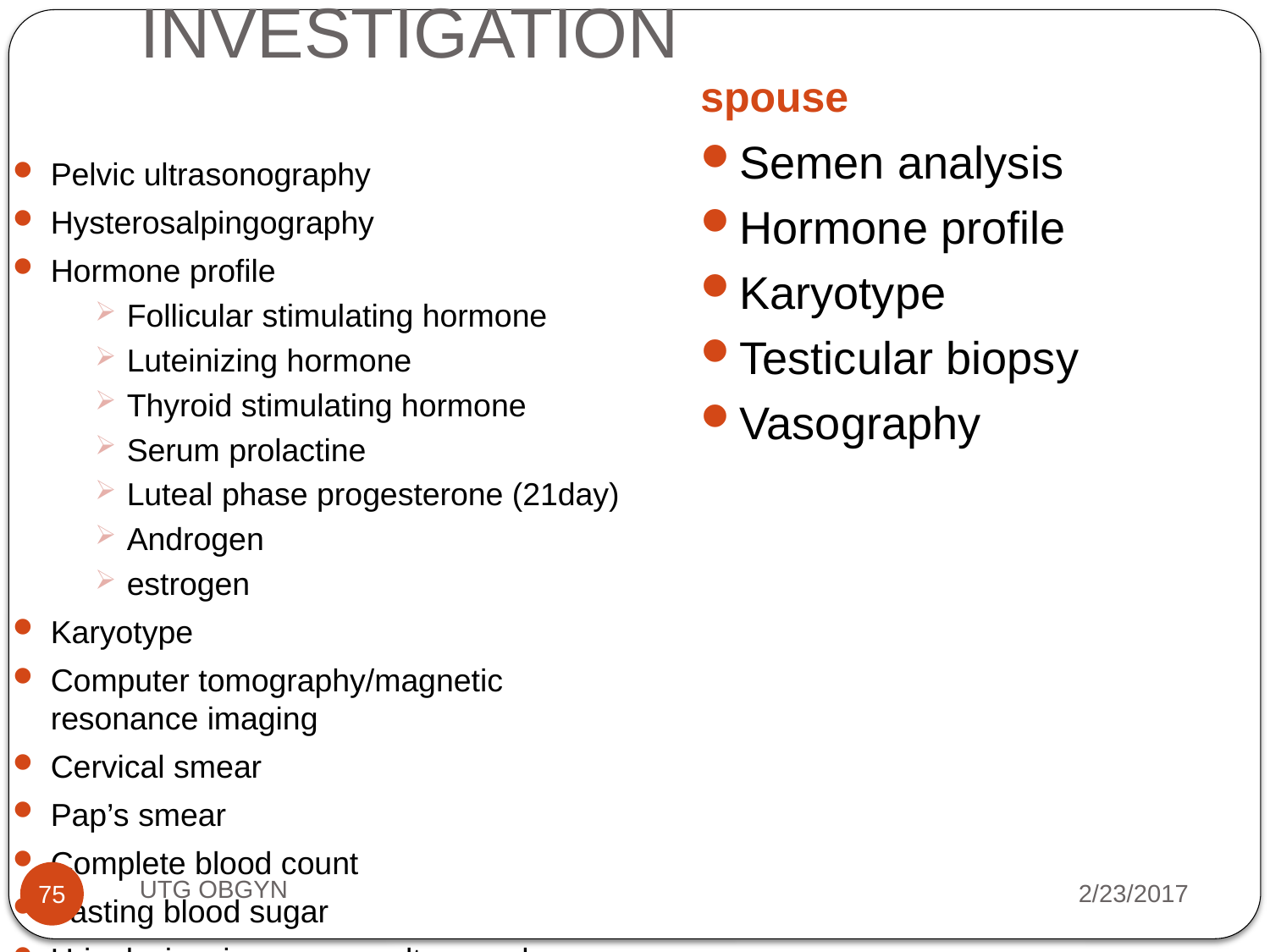

# INVESTIGATION

spouse
Semen analysis
Hormone profile
Karyotype
Testicular biopsy
Vasography
Pelvic ultrasonography
Hysterosalpingography
Hormone profile
Follicular stimulating hormone
Luteinizing hormone
Thyroid stimulating hormone
Serum prolactine
Luteal phase progesterone (21day)
Androgen
estrogen
Karyotype
Computer tomography/magnetic resonance imaging
Cervical smear
Pap’s smear
Complete blood count
Fasting blood sugar
Urinalysis microscopy, culture and sensitivity

UTG OBGYN
2/23/2017
75